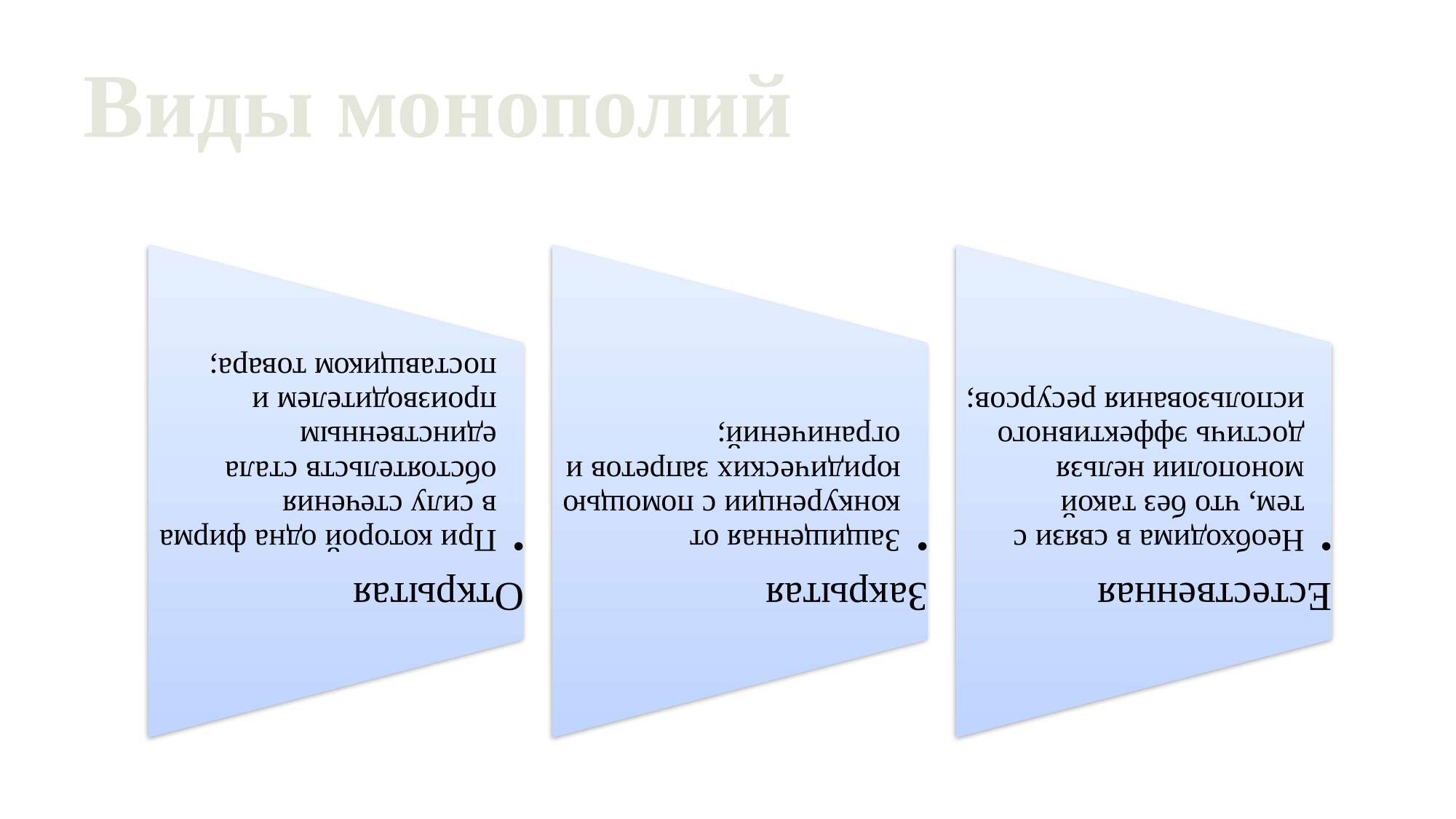

# Виды монополий
Открытая
При которой одна фирма в силу стечения обстоятельств стала единственным производителем и поставщиком товара;
Закрытая
Защищенная от конкуренции с помощью юридических запретов и ограничений;
Естественная
Необходима в связи с тем, что без такой монополии нельзя достичь эффективного использования ресурсов;